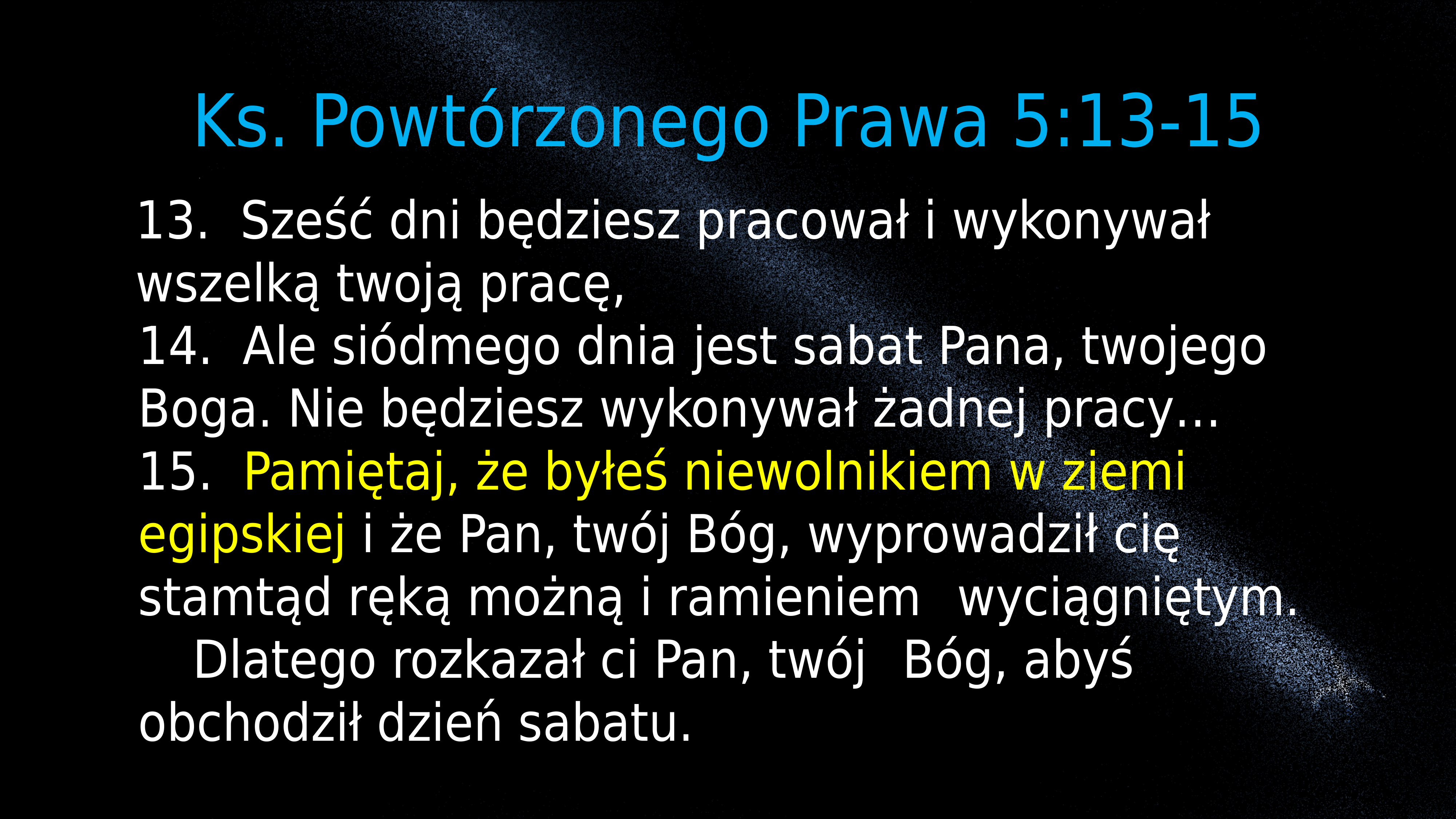

Ks. Powtórzonego Prawa 5:13-15
13.  Sześć dni będziesz pracował i wykonywał 	wszelką twoją pracę,
14.  Ale siódmego dnia jest sabat Pana, twojego 	Boga. Nie będziesz wykonywał żadnej pracy…
15.  Pamiętaj, że byłeś niewolnikiem w ziemi 	egipskiej i że Pan, twój Bóg, wyprowadził cię 	stamtąd ręką możną i ramieniem 	wyciągniętym. 	Dlatego rozkazał ci Pan, twój 	Bóg, abyś 	obchodził dzień sabatu.